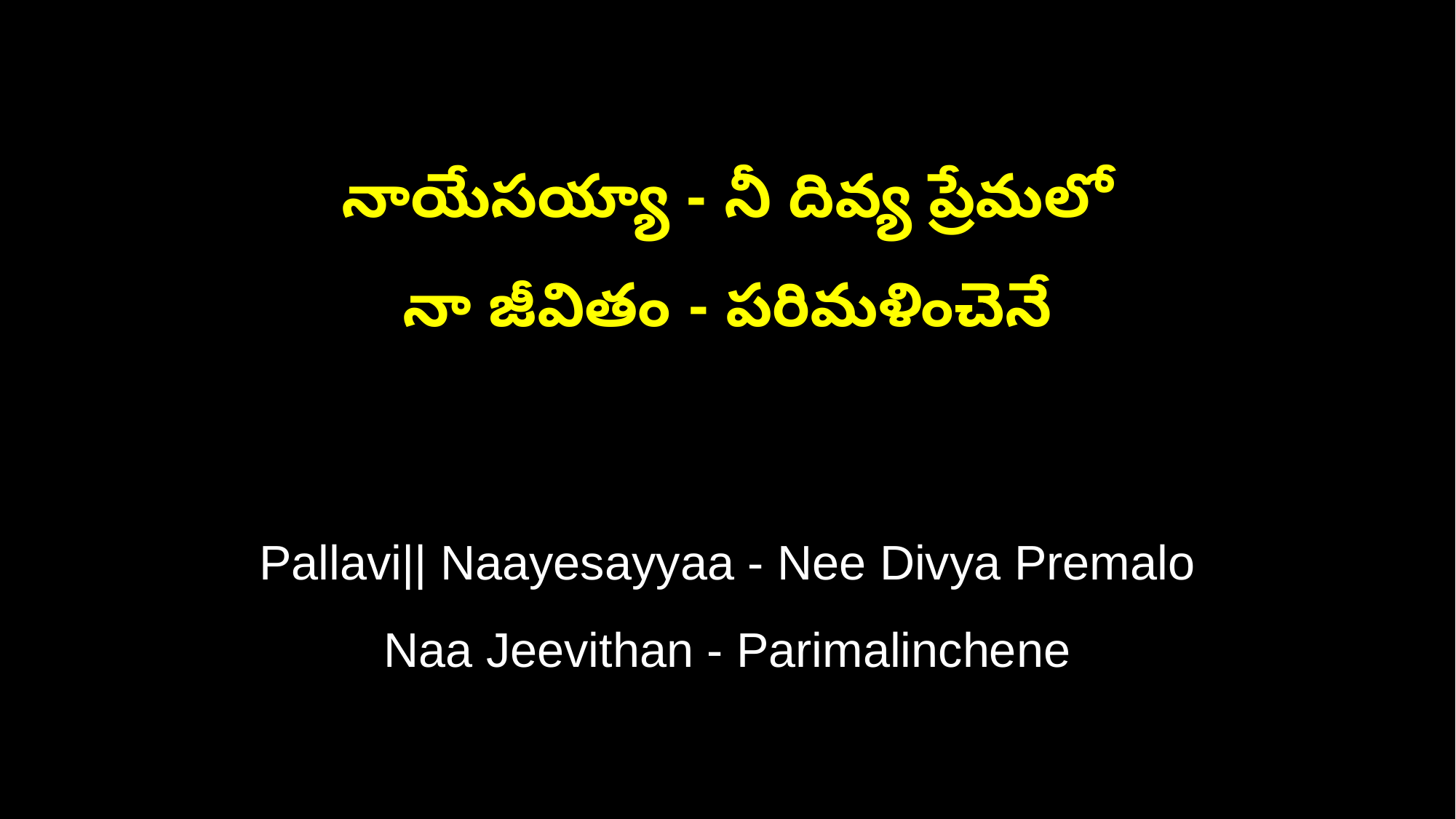

నాయేసయ్యా - నీ దివ్య ప్రేమలో
నా జీవితం - పరిమళించెనే
Pallavi|| Naayesayyaa - Nee Divya Premalo
Naa Jeevithan - Parimalinchene